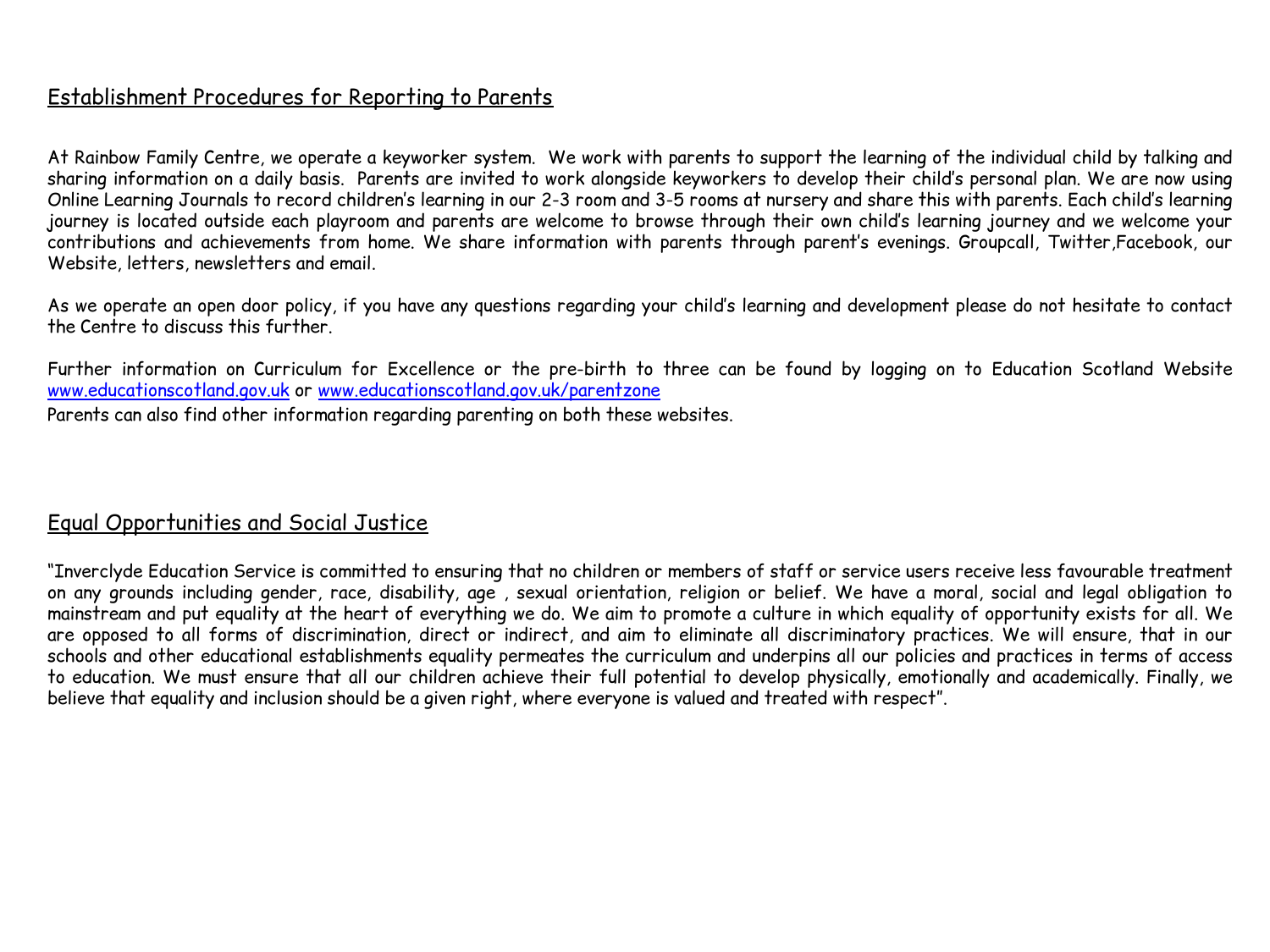

Establishment Procedures for Reporting to Parents

At Rainbow Family Centre, we operate a keyworker system.  We work with parents to support the learning of the individual child by talking and sharing information on a daily basis.  Parents are invited to work alongside keyworkers to develop their child’s personal plan. We are now using Online Learning Journals to record children’s learning in our 2-3 room and 3-5 rooms at nursery and share this with parents. Each child’s learning journey is located outside each playroom and parents are welcome to browse through their own child’s learning journey and we welcome your contributions and achievements from home. We share information with parents through parent’s evenings. Groupcall, Twitter,Facebook, our Website, letters, newsletters and email.

As we operate an open door policy, if you have any questions regarding your child’s learning and development please do not hesitate to contact the Centre to discuss this further.

Further information on Curriculum for Excellence or the pre-birth to three can be found by logging on to Education Scotland Website www.educationscotland.gov.uk or www.educationscotland.gov.uk/parentzone
Parents can also find other information regarding parenting on both these websites.

Equal Opportunities and Social Justice

“Inverclyde Education Service is committed to ensuring that no children or members of staff or service users receive less favourable treatment on any grounds including gender, race, disability, age , sexual orientation, religion or belief. We have a moral, social and legal obligation to mainstream and put equality at the heart of everything we do. We aim to promote a culture in which equality of opportunity exists for all. We are opposed to all forms of discrimination, direct or indirect, and aim to eliminate all discriminatory practices. We will ensure, that in our schools and other educational establishments equality permeates the curriculum and underpins all our policies and practices in terms of access to education. We must ensure that all our children achieve their full potential to develop physically, emotionally and academically. Finally, we believe that equality and inclusion should be a given right, where everyone is valued and treated with respect”.